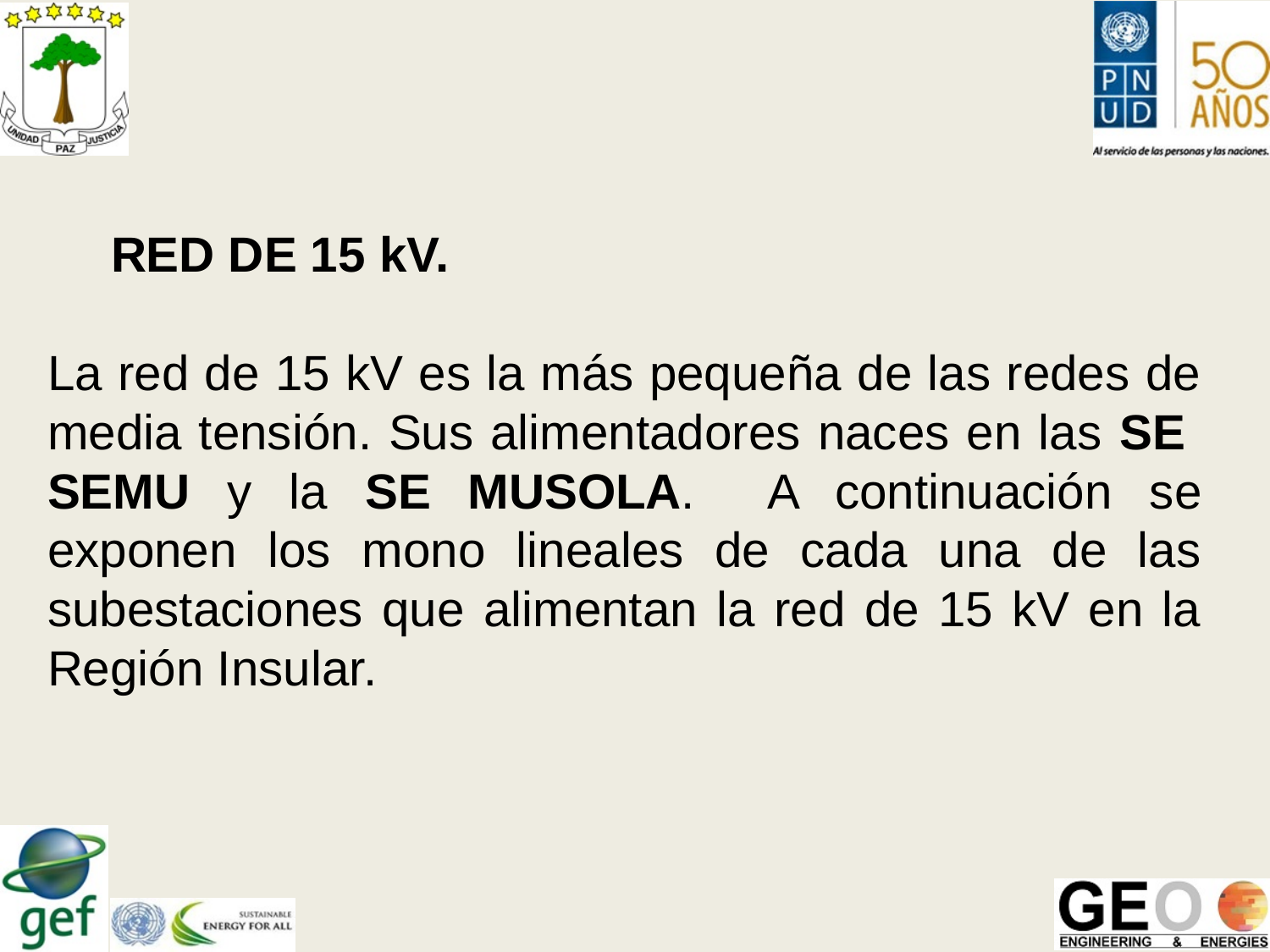

RED DE 15 kV.

La red de 15 kV es la más pequeña de las redes de media tensión. Sus alimentadores naces en las SE  SEMU y la SE MUSOLA.  A continuación se exponen los mono lineales de cada una de las subestaciones que alimentan la red de 15 kV en la Región Insular.